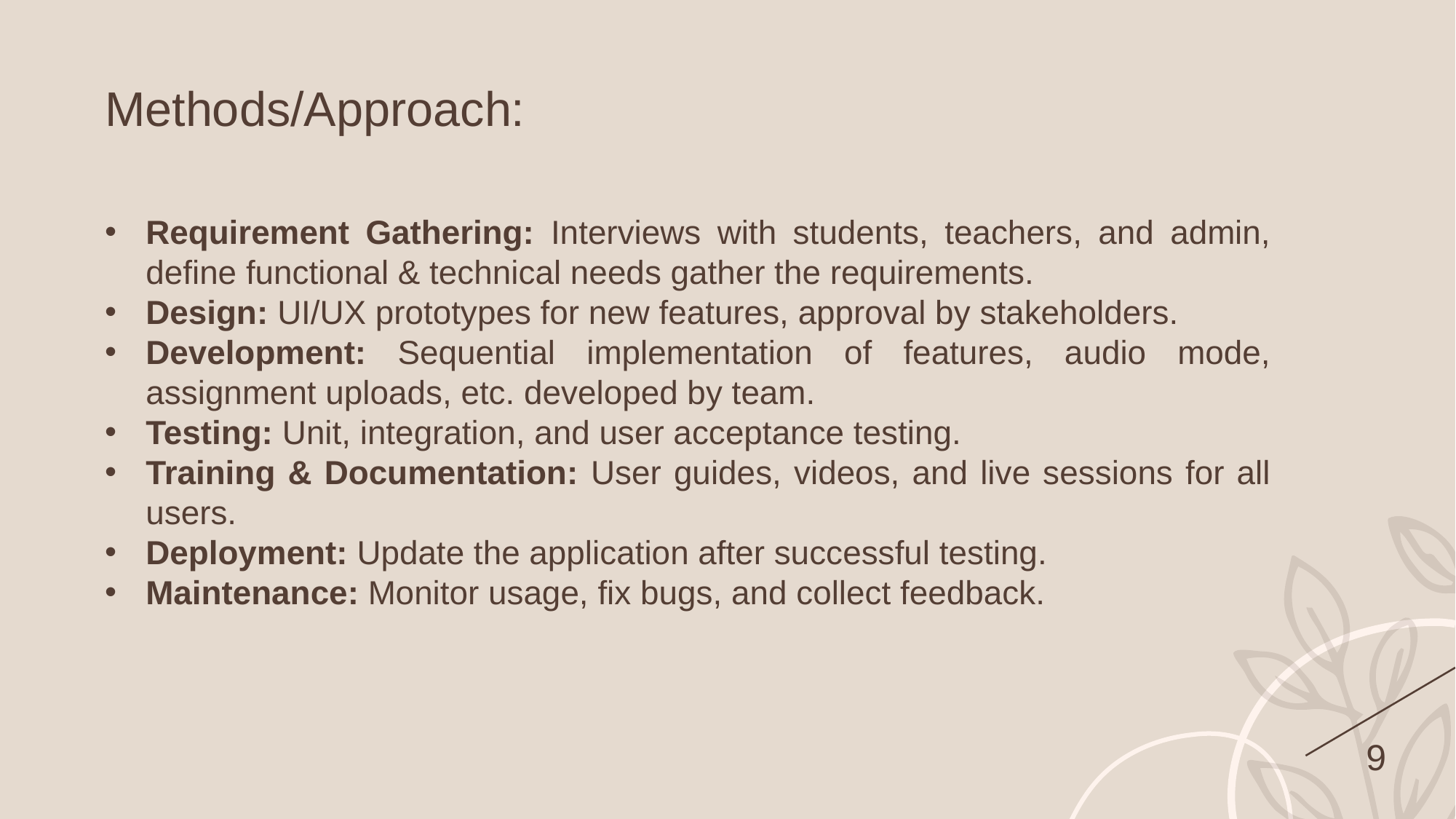

Methods/Approach:
Requirement Gathering: Interviews with students, teachers, and admin, define functional & technical needs gather the requirements.
Design: UI/UX prototypes for new features, approval by stakeholders.
Development: Sequential implementation of features, audio mode, assignment uploads, etc. developed by team.
Testing: Unit, integration, and user acceptance testing.
Training & Documentation: User guides, videos, and live sessions for all users.
Deployment: Update the application after successful testing.
Maintenance: Monitor usage, fix bugs, and collect feedback.

9